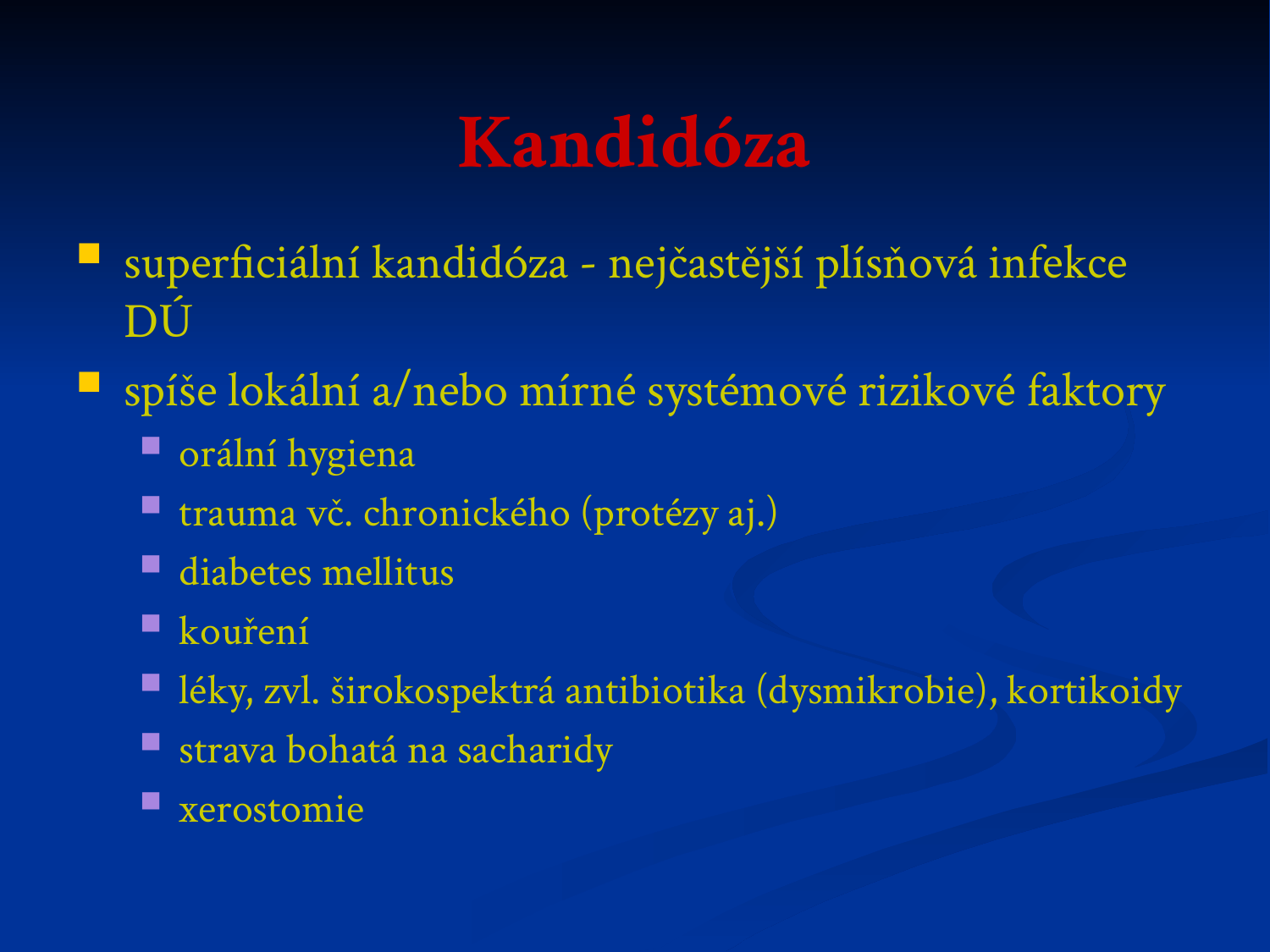

# Kandidóza
superficiální kandidóza - nejčastější plísňová infekce DÚ
spíše lokální a/nebo mírné systémové rizikové faktory
orální hygiena
trauma vč. chronického (protézy aj.)
diabetes mellitus
kouření
léky, zvl. širokospektrá antibiotika (dysmikrobie), kortikoidy
strava bohatá na sacharidy
xerostomie